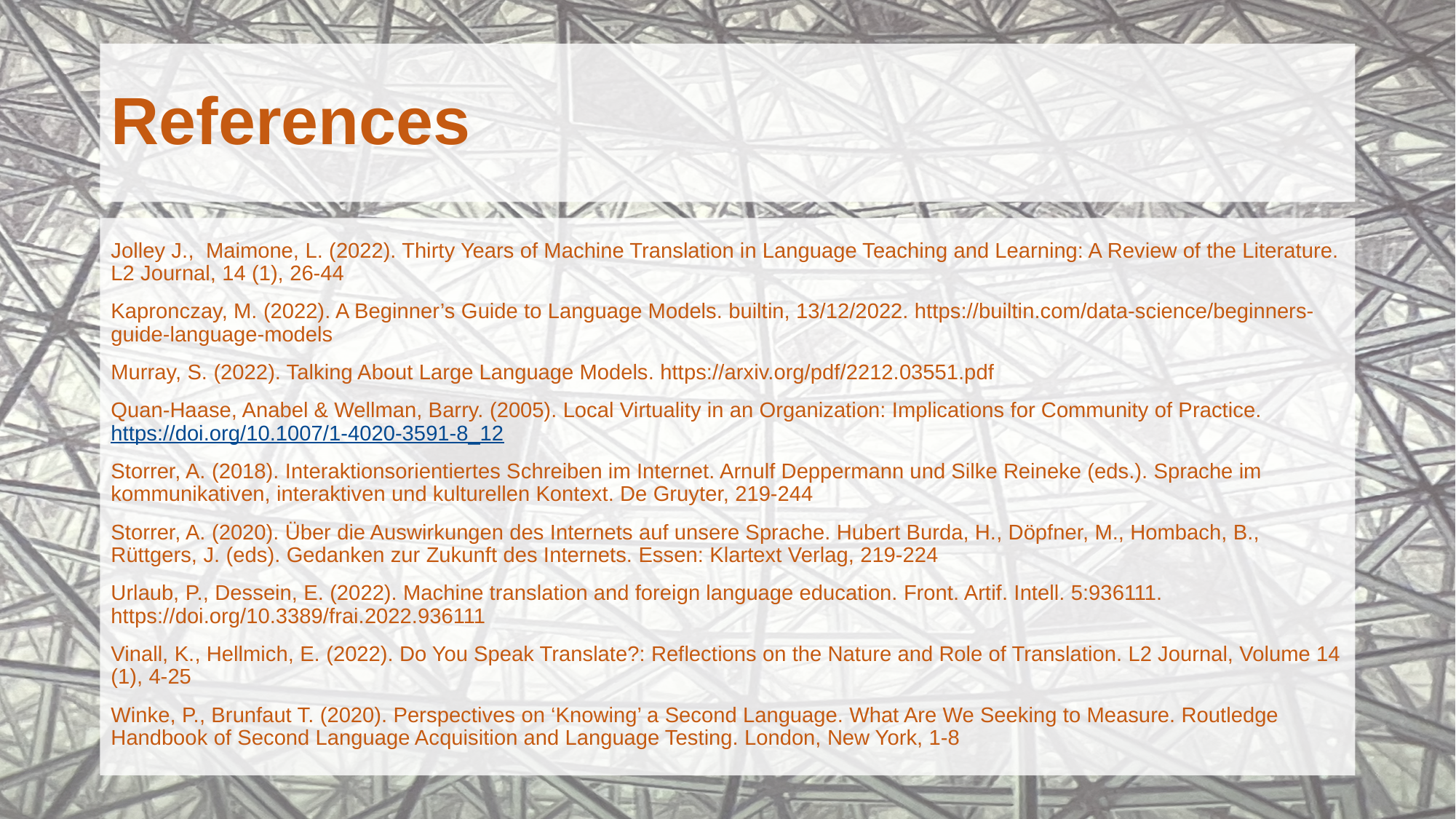

# References
Jolley J.,  Maimone, L. (2022). Thirty Years of Machine Translation in Language Teaching and Learning: A Review of the Literature. L2 Journal, 14 (1), 26-44
Kapronczay, M. (2022). A Beginner’s Guide to Language Models. builtin, 13/12/2022. https://builtin.com/data-science/beginners-guide-language-models
Murray, S. (2022). Talking About Large Language Models. https://arxiv.org/pdf/2212.03551.pdf
Quan-Haase, Anabel & Wellman, Barry. (2005). Local Virtuality in an Organization: Implications for Community of Practice. https://doi.org/10.1007/1-4020-3591-8_12
Storrer, A. (2018). Interaktionsorientiertes Schreiben im Internet. Arnulf Deppermann und Silke Reineke (eds.). Sprache im kommunikativen, interaktiven und kulturellen Kontext. De Gruyter, 219-244
Storrer, A. (2020). Über die Auswirkungen des Internets auf unsere Sprache. Hubert Burda, H., Döpfner, M., Hombach, B., Rüttgers, J. (eds). Gedanken zur Zukunft des Internets. Essen: Klartext Verlag, 219-224
Urlaub, P., Dessein, E. (2022). Machine translation and foreign language education. Front. Artif. Intell. 5:936111. https://doi.org/10.3389/frai.2022.936111
Vinall, K., Hellmich, E. (2022). Do You Speak Translate?: Reflections on the Nature and Role of Translation. L2 Journal, Volume 14 (1), 4-25
Winke, P., Brunfaut T. (2020). Perspectives on ‘Knowing’ a Second Language. What Are We Seeking to Measure. Routledge Handbook of Second Language Acquisition and Language Testing. London, New York, 1-8